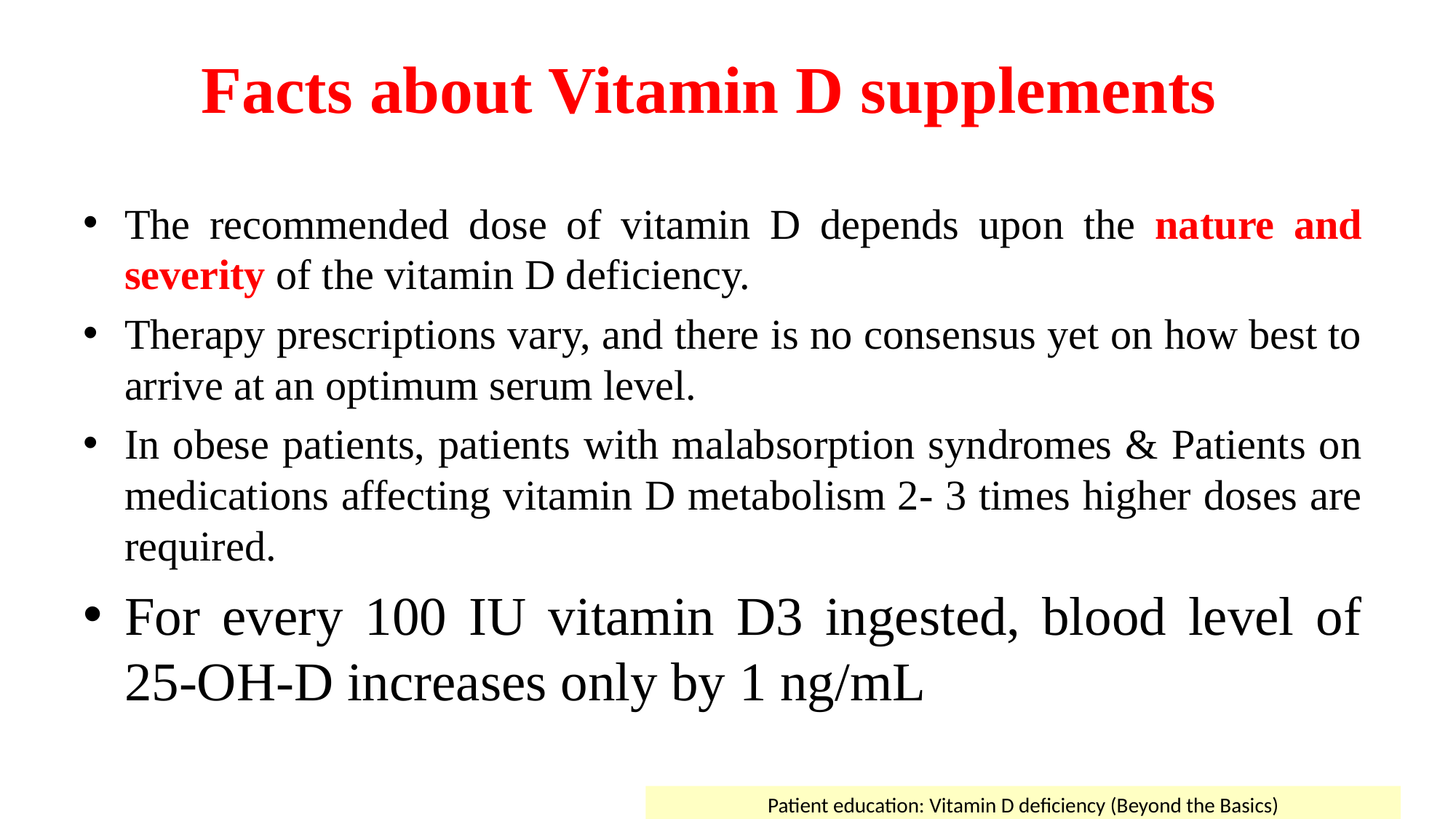

# Facts about Vitamin D supplements
The recommended dose of vitamin D depends upon the nature and severity of the vitamin D deficiency.
Therapy prescriptions vary, and there is no consensus yet on how best to arrive at an optimum serum level.
In obese patients, patients with malabsorption syndromes & Patients on medications affecting vitamin D metabolism 2- 3 times higher doses are required.
For every 100 IU vitamin D3 ingested, blood level of 25-OH-D increases only by 1 ng/mL

Patient education: Vitamin D deficiency (Beyond the Basics)